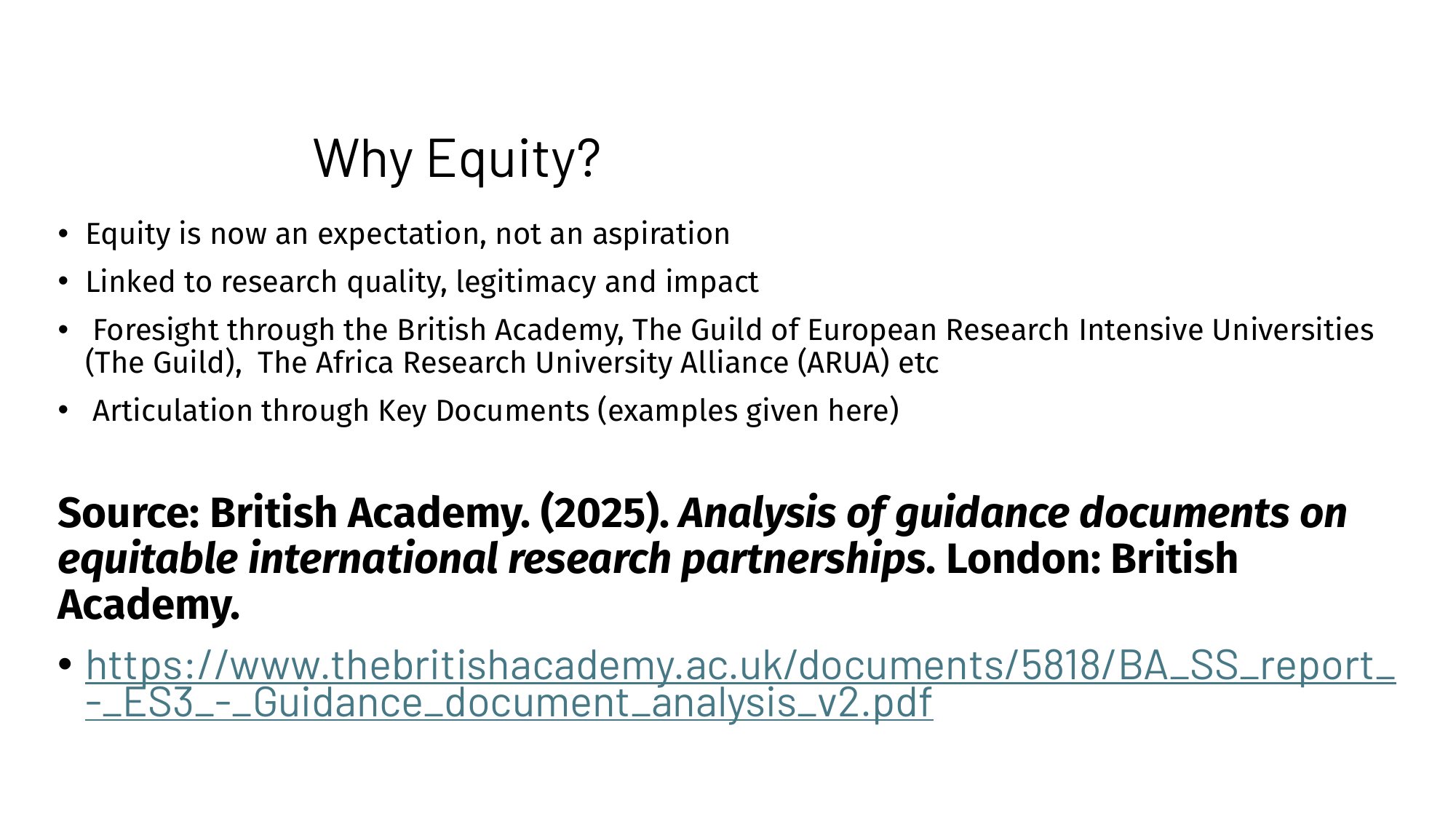

Equity is now an expectation, not an aspiration
Linked to research quality, legitimacy and impact
 Foresight through the British Academy, The Guild of European Research Intensive Universities (The Guild),  The Africa Research University Alliance (ARUA) etc
 Articulation through Key Documents (examples given here)

Source: British Academy. (2025). Analysis of guidance documents on equitable international research partnerships. London: British Academy.
https://www.thebritishacademy.ac.uk/documents/5818/BA_SS_report_-_ES3_-_Guidance_document_analysis_v2.pdf

# Why Equity?